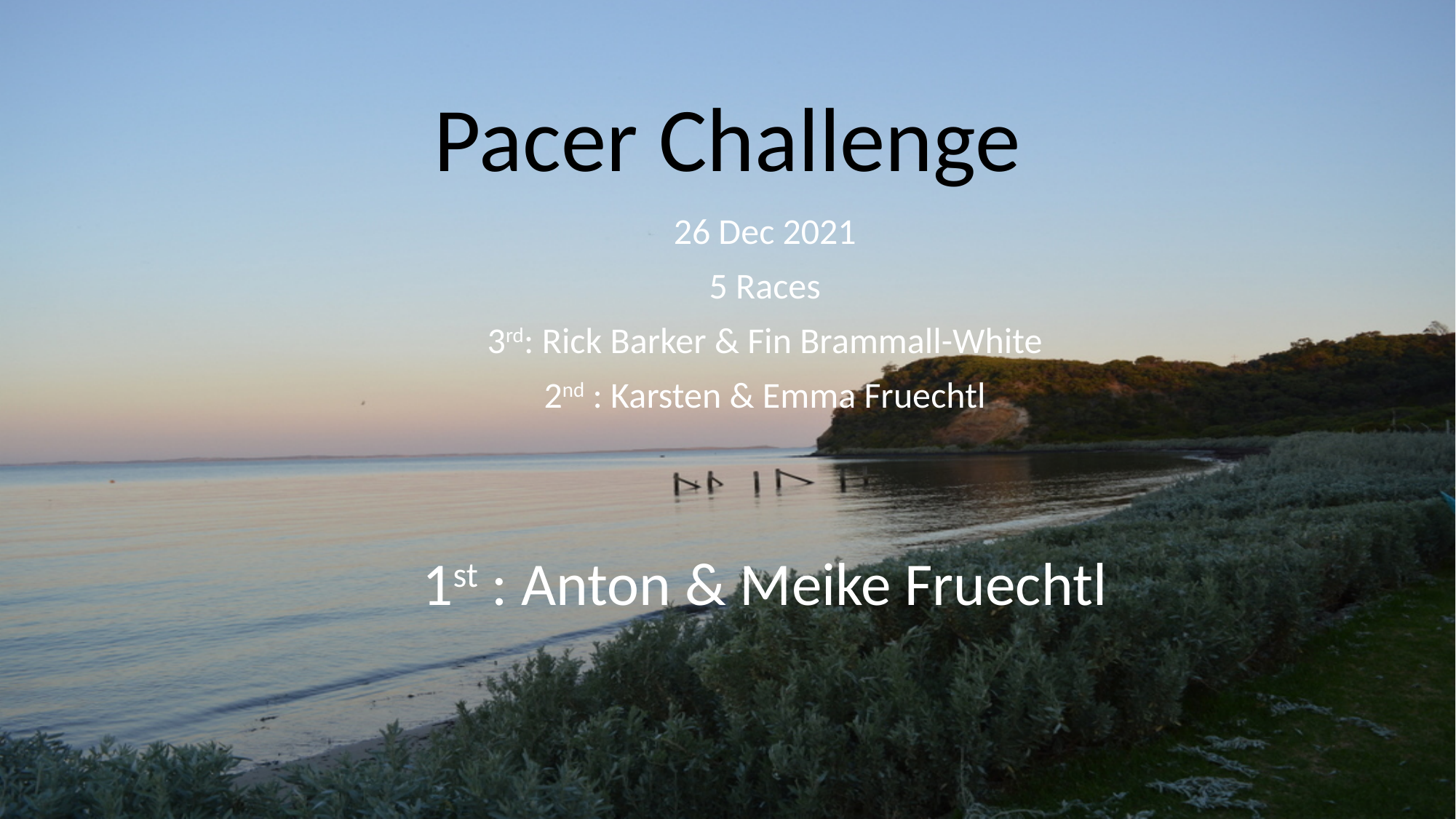

# Pacer Challenge
26 Dec 2021
5 Races
3rd: Rick Barker & Fin Brammall-White
2nd : Karsten & Emma Fruechtl

1st : Anton & Meike Fruechtl